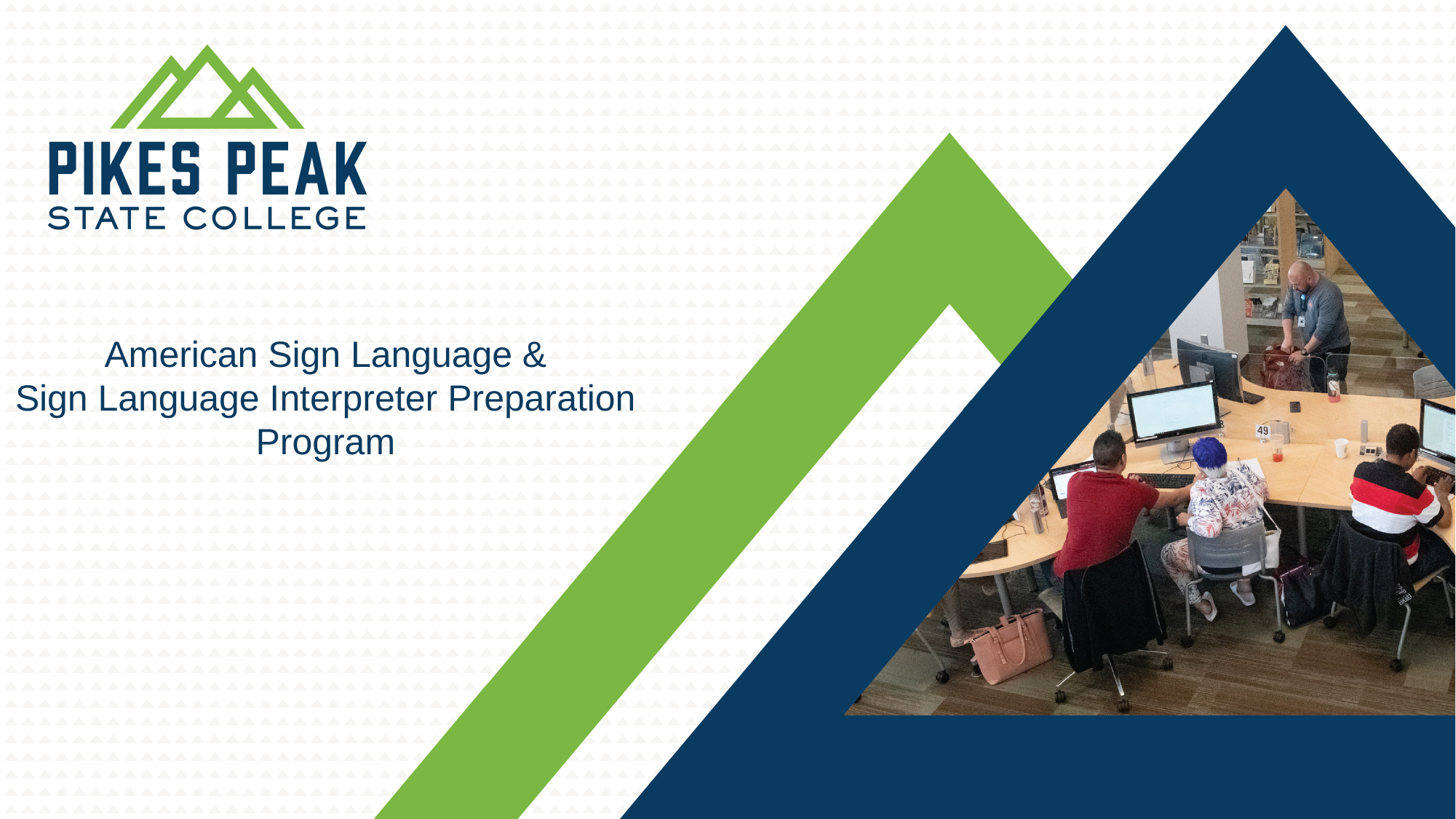

American Sign Language &
Sign Language Interpreter Preparation Program